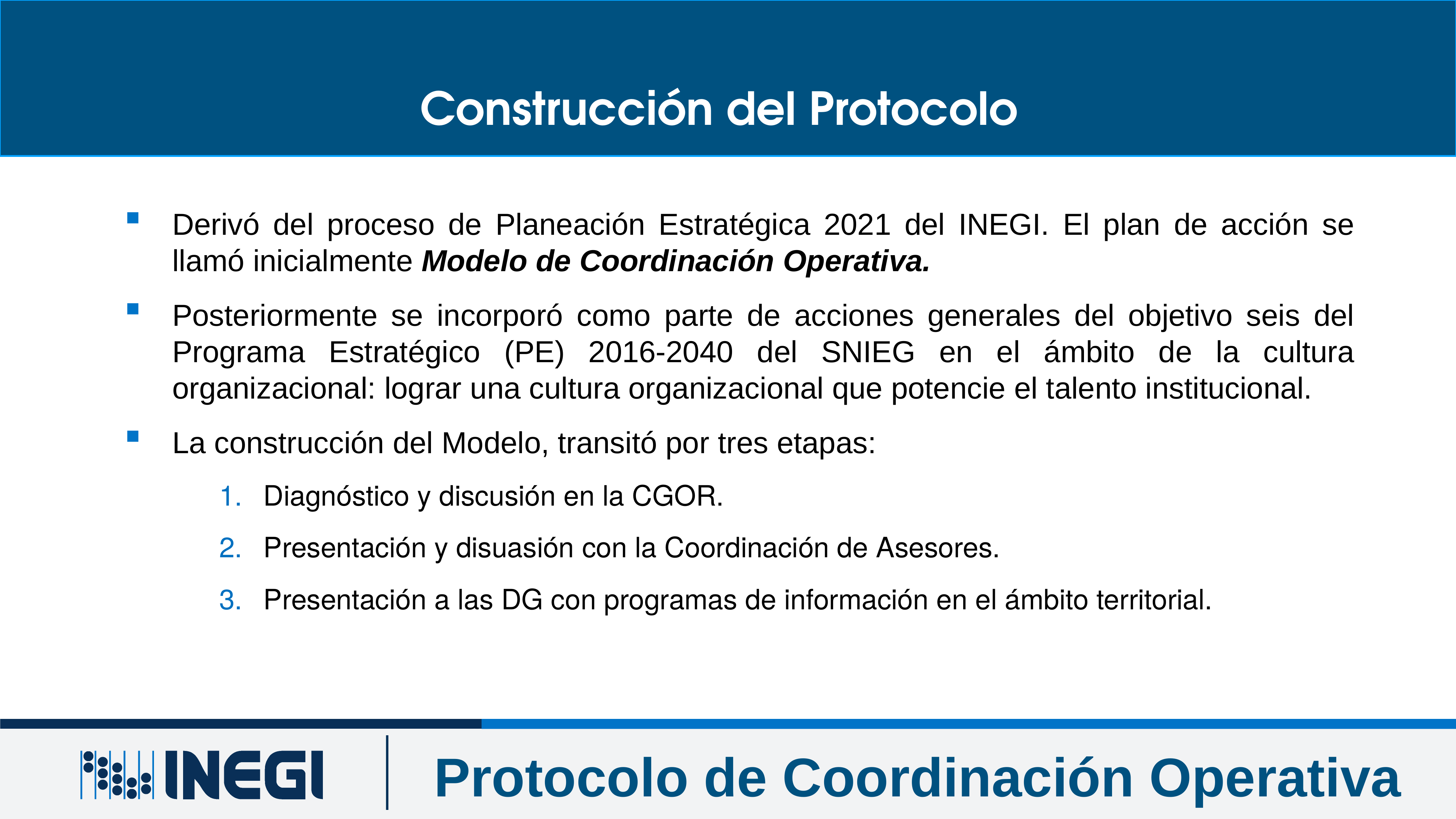

Construcción del Protocolo
Derivó del proceso de Planeación Estratégica 2021 del INEGI. El plan de acción se llamó inicialmente Modelo de Coordinación Operativa.
Posteriormente se incorporó como parte de acciones generales del objetivo seis del Programa Estratégico (PE) 2016-2040 del SNIEG en el ámbito de la cultura organizacional: lograr una cultura organizacional que potencie el talento institucional.
La construcción del Modelo, transitó por tres etapas:
Diagnóstico y discusión en la CGOR.
Presentación y disuasión con la Coordinación de Asesores.
Presentación a las DG con programas de información en el ámbito territorial.

Protocolo de Coordinación Operativa